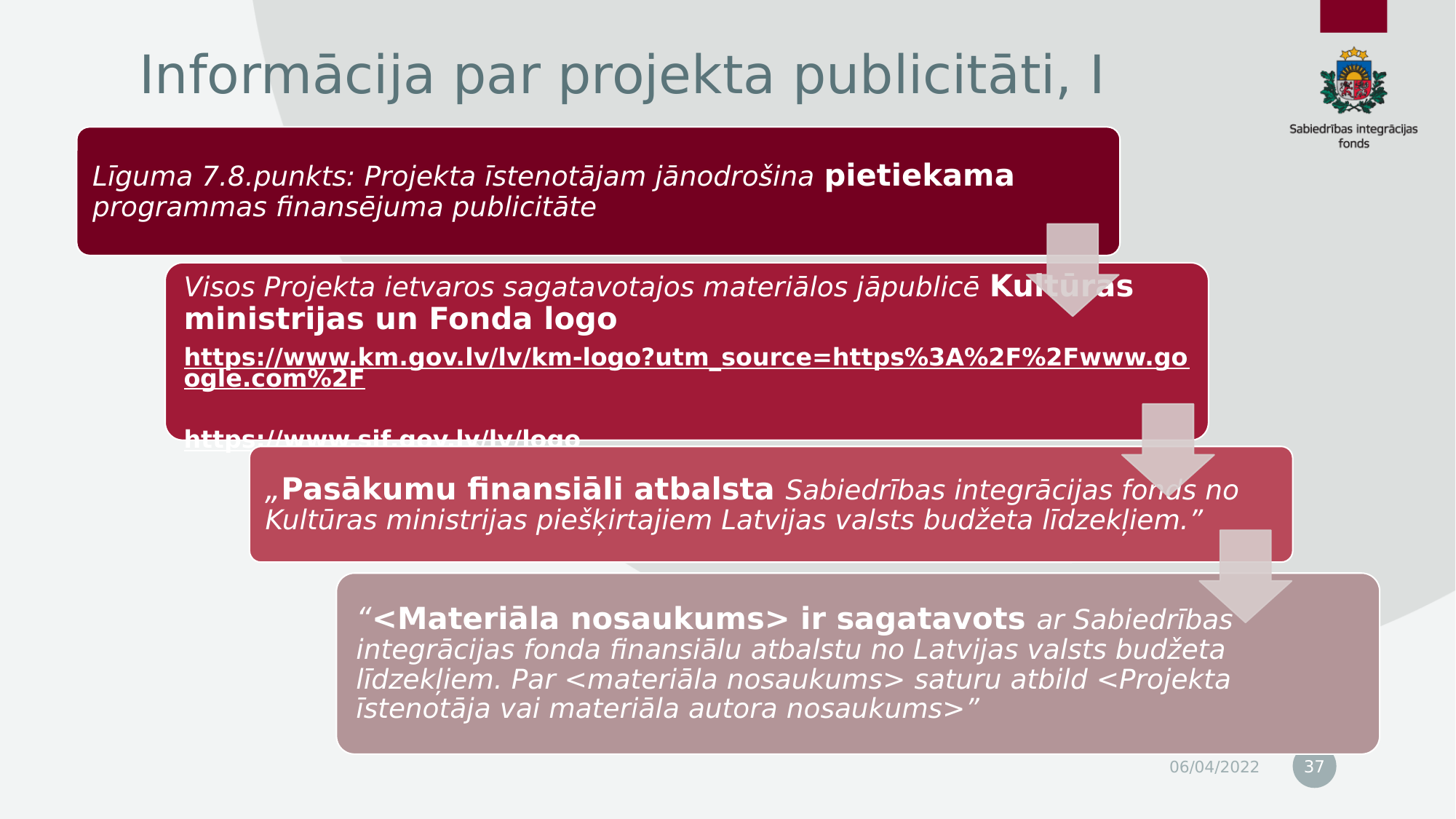

# Informācija par projekta publicitāti, I
Līguma 7.8.punkts: Projekta īstenotājam jānodrošina pietiekama programmas finansējuma publicitāte
Visos Projekta ietvaros sagatavotajos materiālos jāpublicē Kultūras ministrijas un Fonda logo
https://www.km.gov.lv/lv/km-logo?utm_source=https%3A%2F%2Fwww.google.com%2F
https://www.sif.gov.lv/lv/logo
„Pasākumu finansiāli atbalsta Sabiedrības integrācijas fonds no Kultūras ministrijas piešķirtajiem Latvijas valsts budžeta līdzekļiem.”
“<Materiāla nosaukums> ir sagatavots ar Sabiedrības integrācijas fonda finansiālu atbalstu no Latvijas valsts budžeta līdzekļiem. Par <materiāla nosaukums> saturu atbild <Projekta īstenotāja vai materiāla autora nosaukums>”

37
06/04/2022